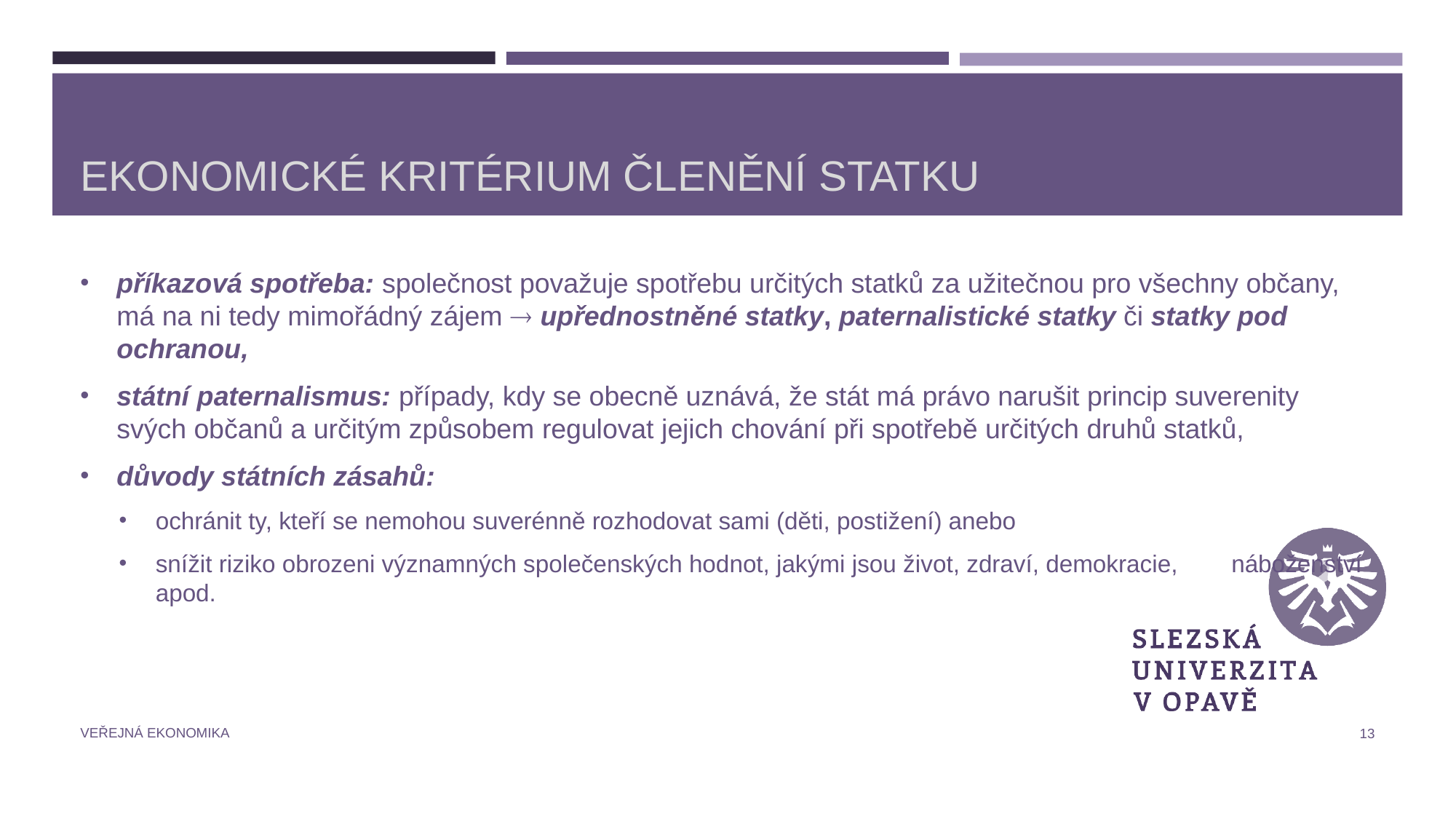

# Ekonomické kritérium členění statku
příkazová spotřeba: společnost považuje spotřebu určitých statků za užitečnou pro všechny občany, má na ni tedy mimořádný zájem → upřednostněné statky, paternalistické statky či statky pod ochranou,
státní paternalismus: případy, kdy se obecně uznává, že stát má právo narušit princip suverenity svých občanů a určitým způsobem regulovat jejich chování při spotřebě určitých druhů statků,
důvody státních zásahů:
ochránit ty, kteří se nemohou suverénně rozhodovat sami (děti, postižení) anebo
snížit riziko obrozeni významných společenských hodnot, jakými jsou život, zdraví, demokracie,        náboženství apod.

Veřejná ekonomika
13